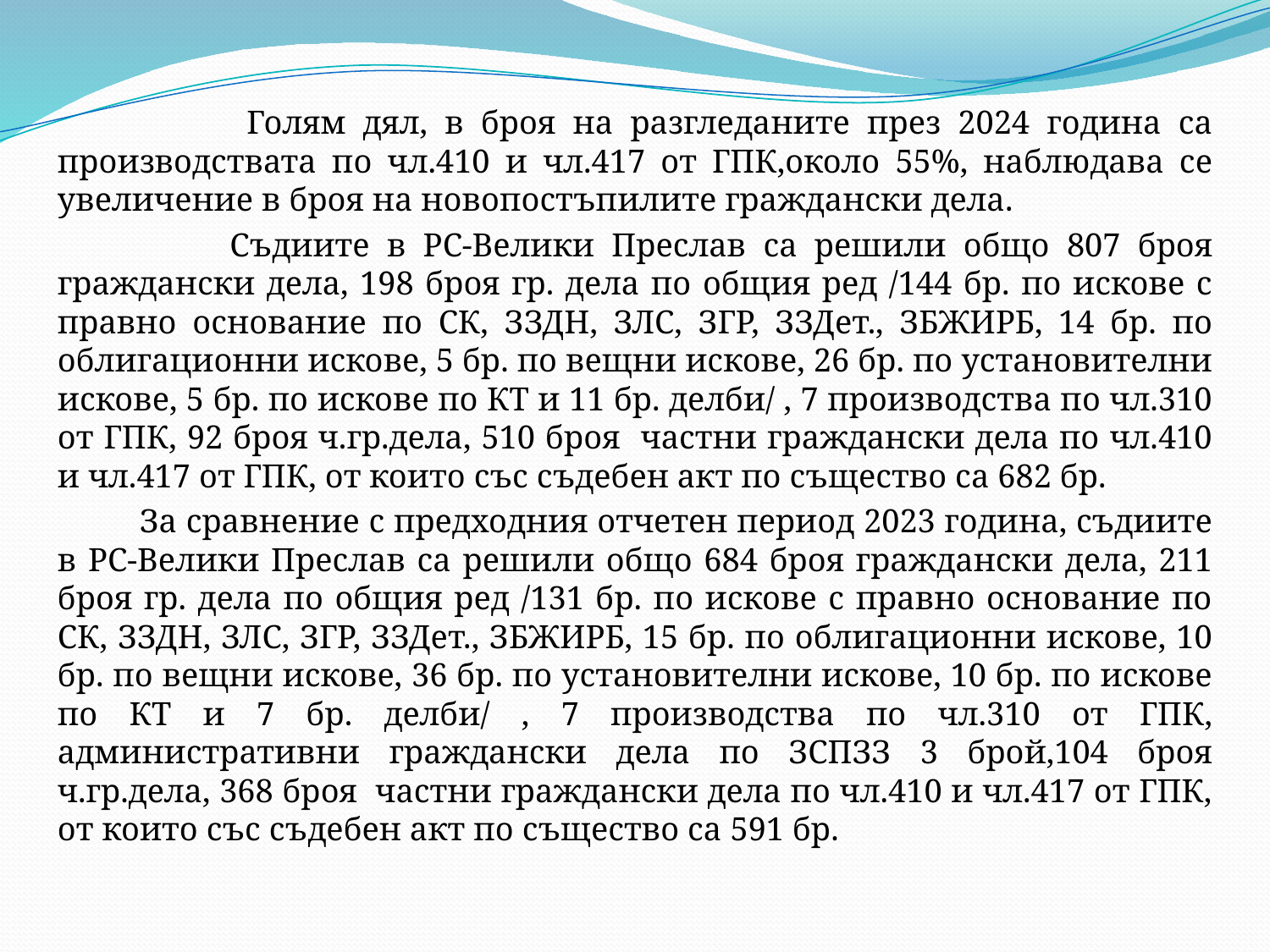

Голям дял, в броя на разгледаните през 2024 година са производствата по чл.410 и чл.417 от ГПК,около 55%, наблюдава се увеличение в броя на новопостъпилите граждански дела.
          Съдиите в РС-Велики Преслав са решили общо 807 броя граждански дела, 198 броя гр. дела по общия ред /144 бр. по искове с правно основание по СК, ЗЗДН, ЗЛС, ЗГР, ЗЗДет., ЗБЖИРБ, 14 бр. по облигационни искове, 5 бр. по вещни искове, 26 бр. по установителни искове, 5 бр. по искове по КТ и 11 бр. делби/ , 7 производства по чл.310 от ГПК, 92 броя ч.гр.дела, 510 броя  частни граждански дела по чл.410 и чл.417 от ГПК, от които със съдебен акт по същество са 682 бр.
         За сравнение с предходния отчетен период 2023 година, съдиите в РС-Велики Преслав са решили общо 684 броя граждански дела, 211 броя гр. дела по общия ред /131 бр. по искове с правно основание по СК, ЗЗДН, ЗЛС, ЗГР, ЗЗДет., ЗБЖИРБ, 15 бр. по облигационни искове, 10 бр. по вещни искове, 36 бр. по установителни искове, 10 бр. по искове по КТ и 7 бр. делби/ , 7 производства по чл.310 от ГПК, административни граждански дела по ЗСПЗЗ 3 брой,104 броя ч.гр.дела, 368 броя  частни граждански дела по чл.410 и чл.417 от ГПК, от които със съдебен акт по същество са 591 бр.